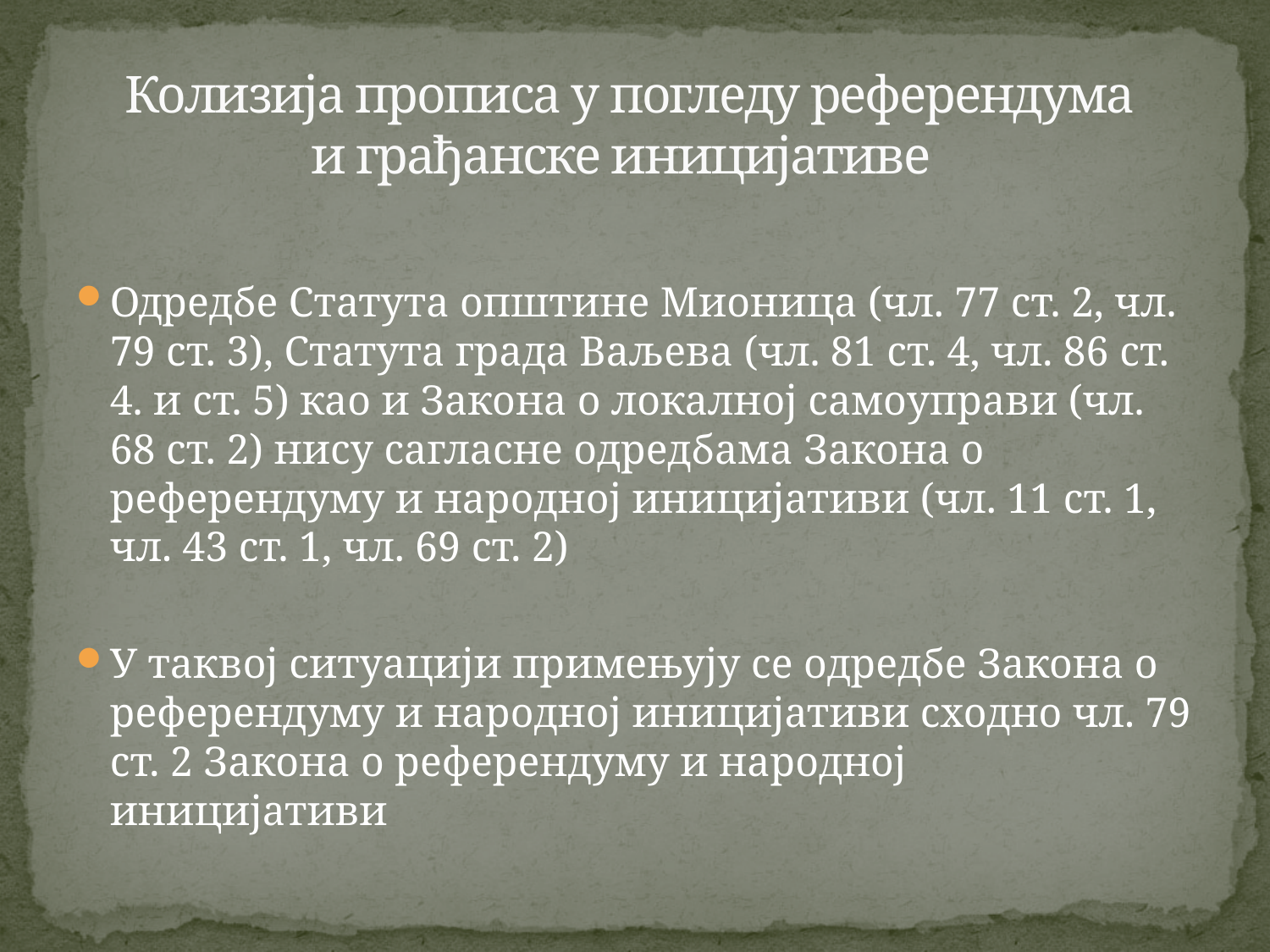

# Колизија прописа у погледу референдума и грађанске иницијативе

Одредбе Статута општине Мионица (чл. 77 ст. 2, чл. 79 ст. 3), Статута града Ваљева (чл. 81 ст. 4, чл. 86 ст. 4. и ст. 5) као и Закона о локалној самоуправи (чл. 68 ст. 2) нису сагласне одредбама Закона о референдуму и народној иницијативи (чл. 11 ст. 1, чл. 43 ст. 1, чл. 69 ст. 2)

У таквој ситуацији примењују се одредбе Закона о референдуму и народној иницијативи сходно чл. 79 ст. 2 Закона о референдуму и народној иницијативи